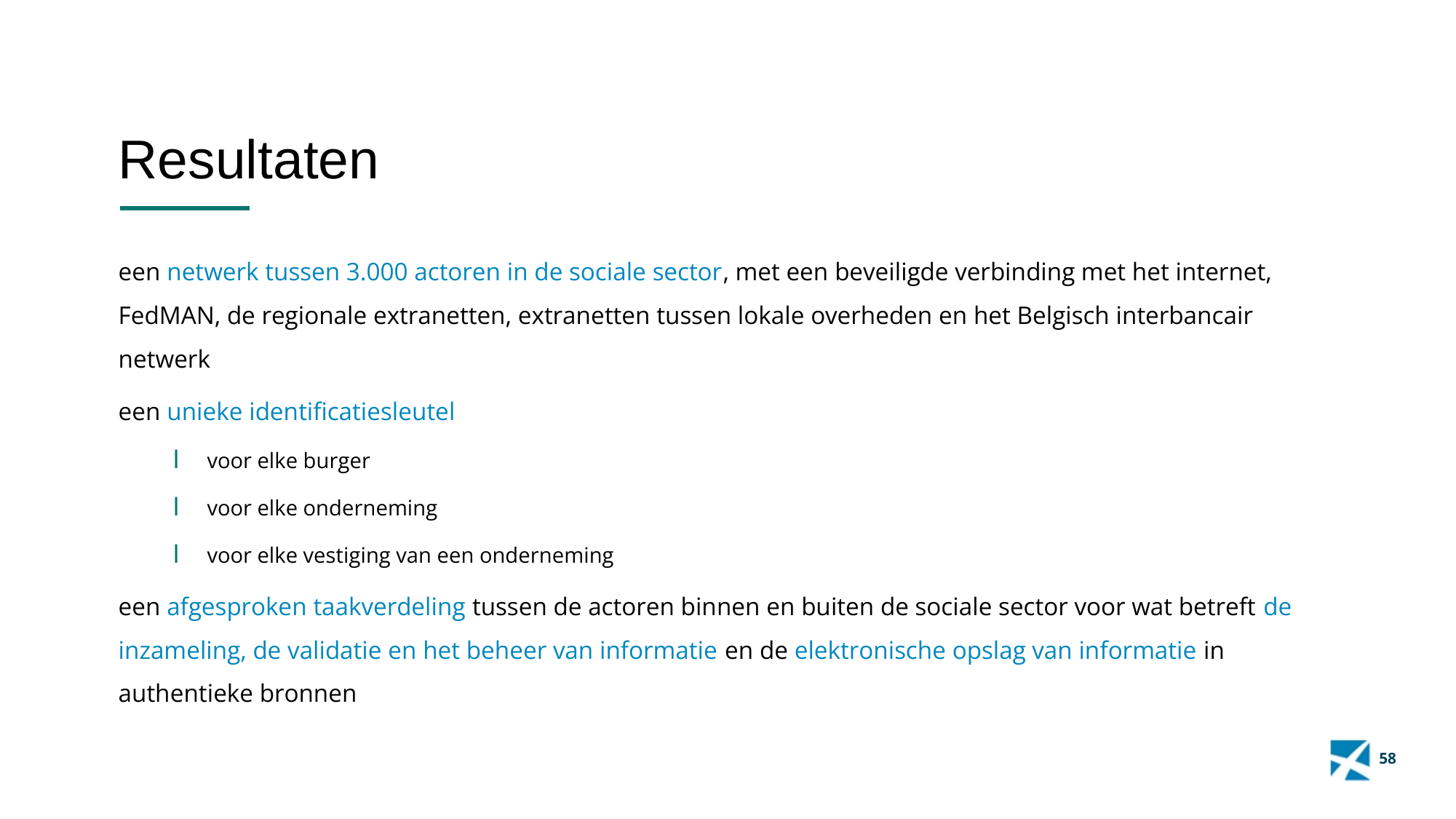

Resultaten
een netwerk tussen 3.000 actoren in de sociale sector, met een beveiligde verbinding met het internet, FedMAN, de regionale extranetten, extranetten tussen lokale overheden en het Belgisch interbancair netwerk
een unieke identificatiesleutel
voor elke burger
voor elke onderneming
voor elke vestiging van een onderneming
een afgesproken taakverdeling tussen de actoren binnen en buiten de sociale sector voor wat betreft de inzameling, de validatie en het beheer van informatie en de elektronische opslag van informatie in authentieke bronnen

58